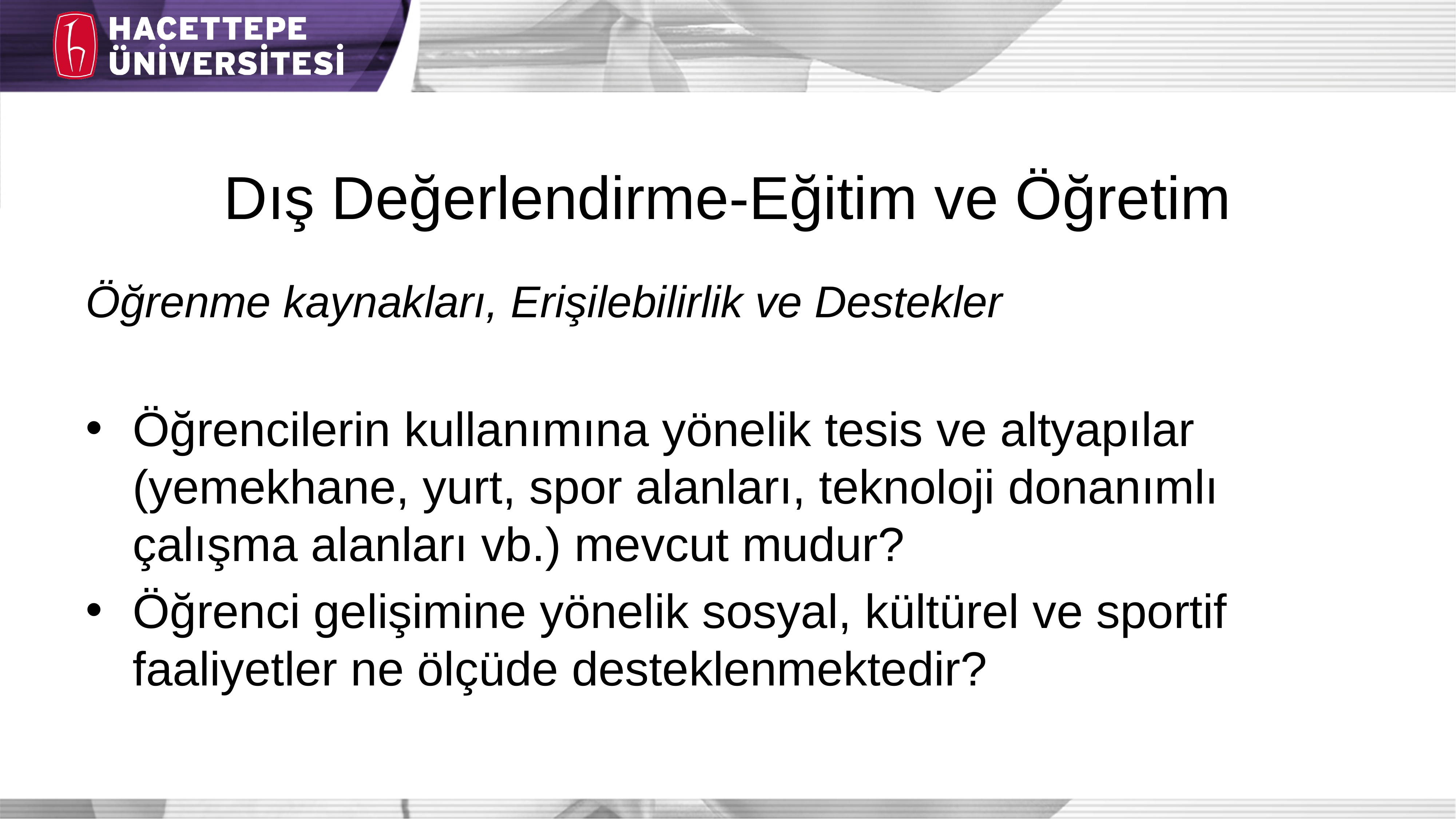

# Dış Değerlendirme-Eğitim ve Öğretim
Öğrenme kaynakları, Erişilebilirlik ve Destekler

Öğrencilerin kullanımına yönelik tesis ve altyapılar (yemekhane, yurt, spor alanları, teknoloji donanımlı çalışma alanları vb.) mevcut mudur?
Öğrenci gelişimine yönelik sosyal, kültürel ve sportif faaliyetler ne ölçüde desteklenmektedir?